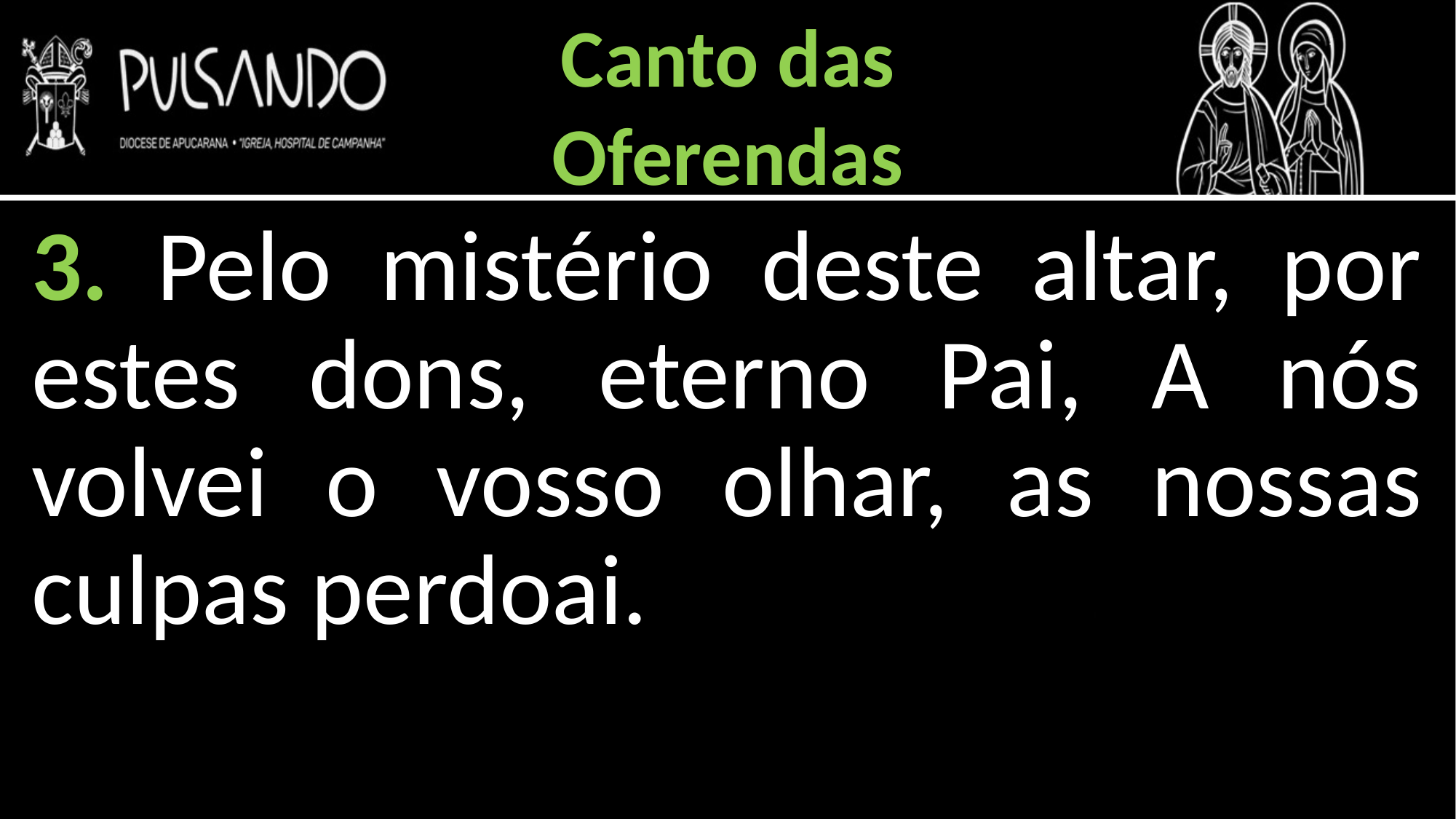

Canto das
Oferendas
3. Pelo mistério deste altar, por estes dons, eterno Pai, A nós volvei o vosso olhar, as nossas culpas perdoai.